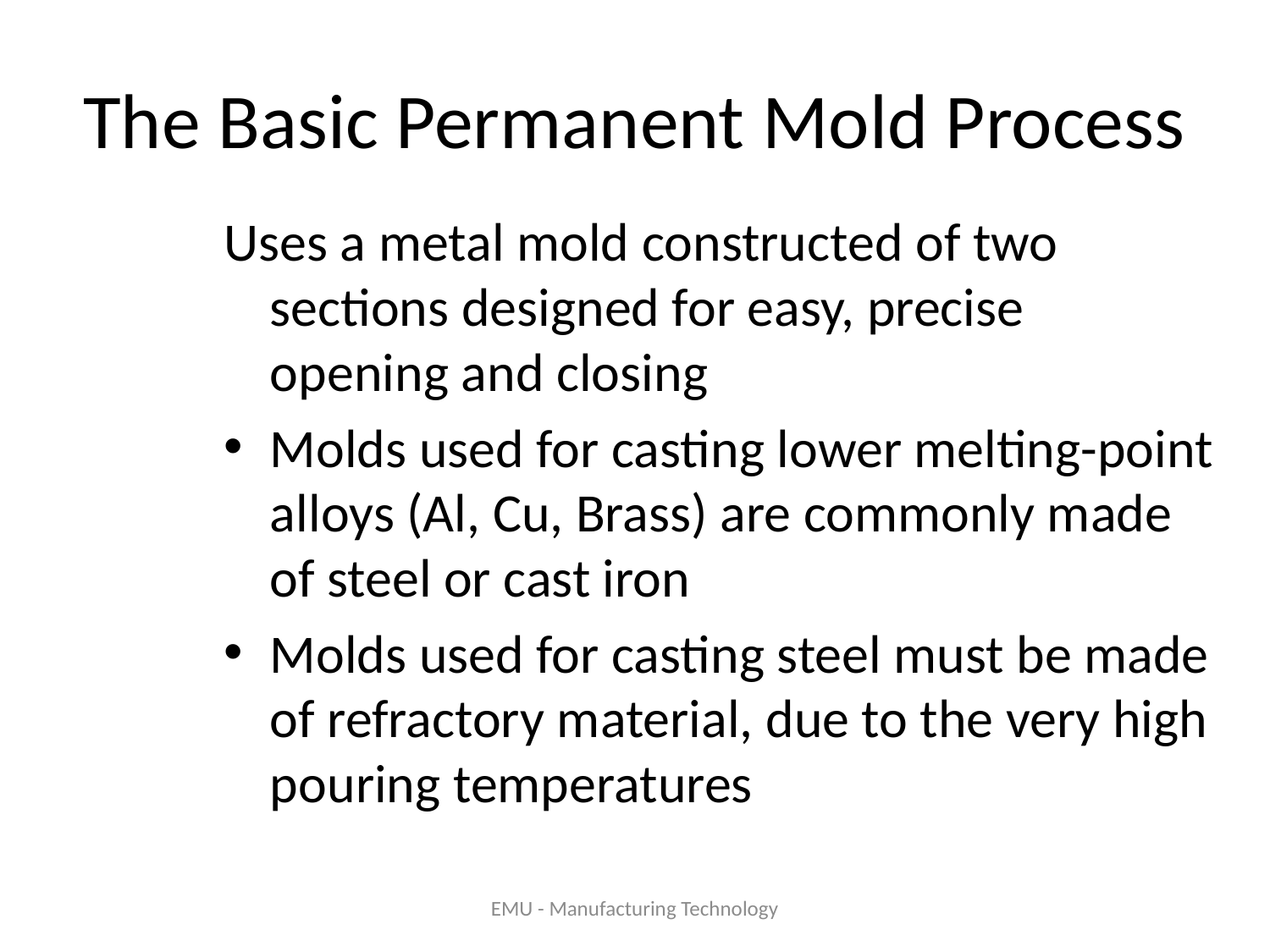

# The Basic Permanent Mold Process
Uses a metal mold constructed of two sections designed for easy, precise opening and closing
Molds used for casting lower melting-point alloys (Al, Cu, Brass) are commonly made of steel or cast iron
Molds used for casting steel must be made of refractory material, due to the very high pouring temperatures
EMU - Manufacturing Technology